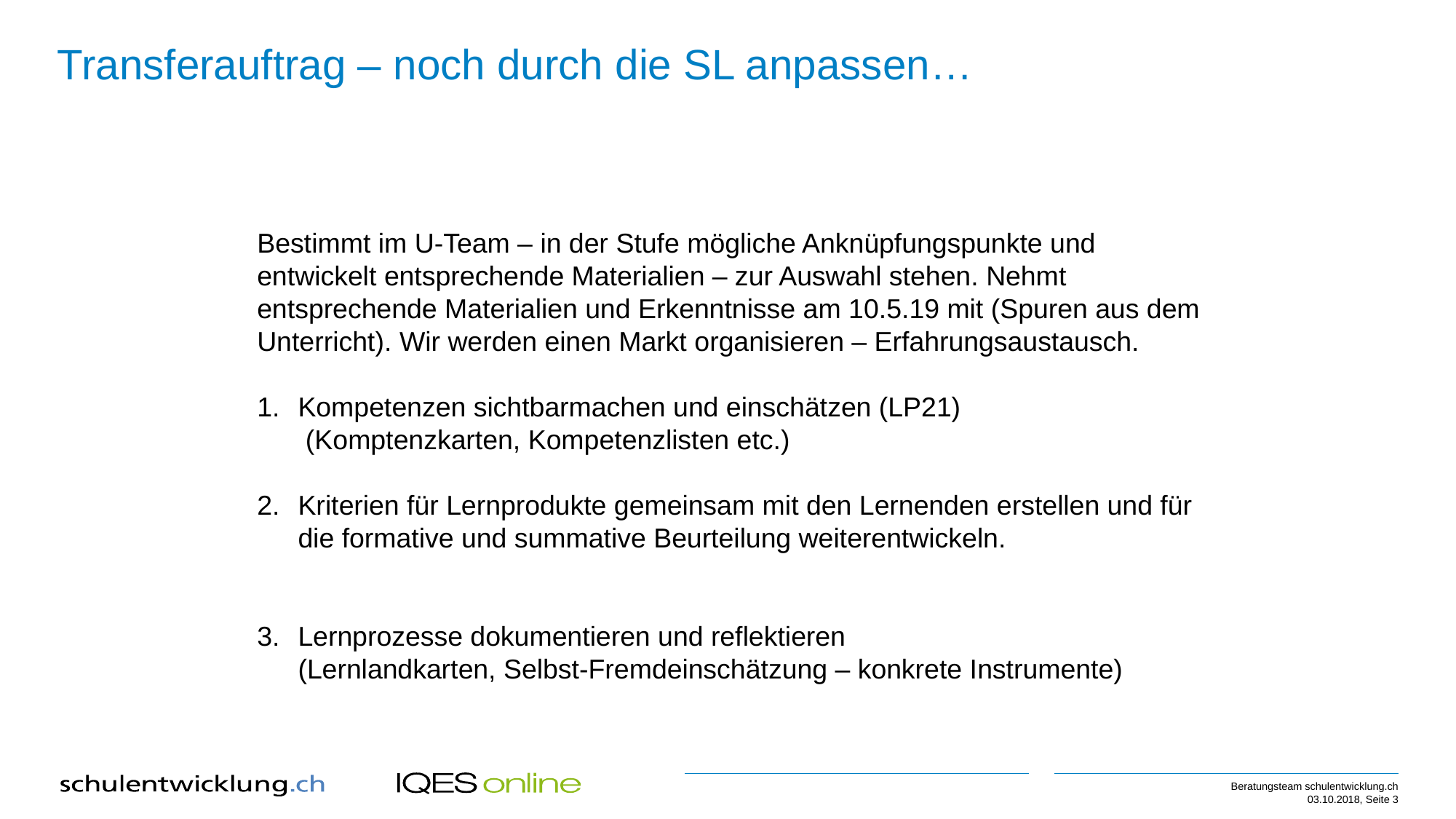

# Transferauftrag – noch durch die SL anpassen…
Bestimmt im U-Team – in der Stufe mögliche Anknüpfungspunkte und entwickelt entsprechende Materialien – zur Auswahl stehen. Nehmt entsprechende Materialien und Erkenntnisse am 10.5.19 mit (Spuren aus dem Unterricht). Wir werden einen Markt organisieren – Erfahrungsaustausch.

Kompetenzen sichtbarmachen und einschätzen (LP21)
 (Komptenzkarten, Kompetenzlisten etc.)
Kriterien für Lernprodukte gemeinsam mit den Lernenden erstellen und für die formative und summative Beurteilung weiterentwickeln.

Lernprozesse dokumentieren und reflektieren
(Lernlandkarten, Selbst-Fremdeinschätzung – konkrete Instrumente)